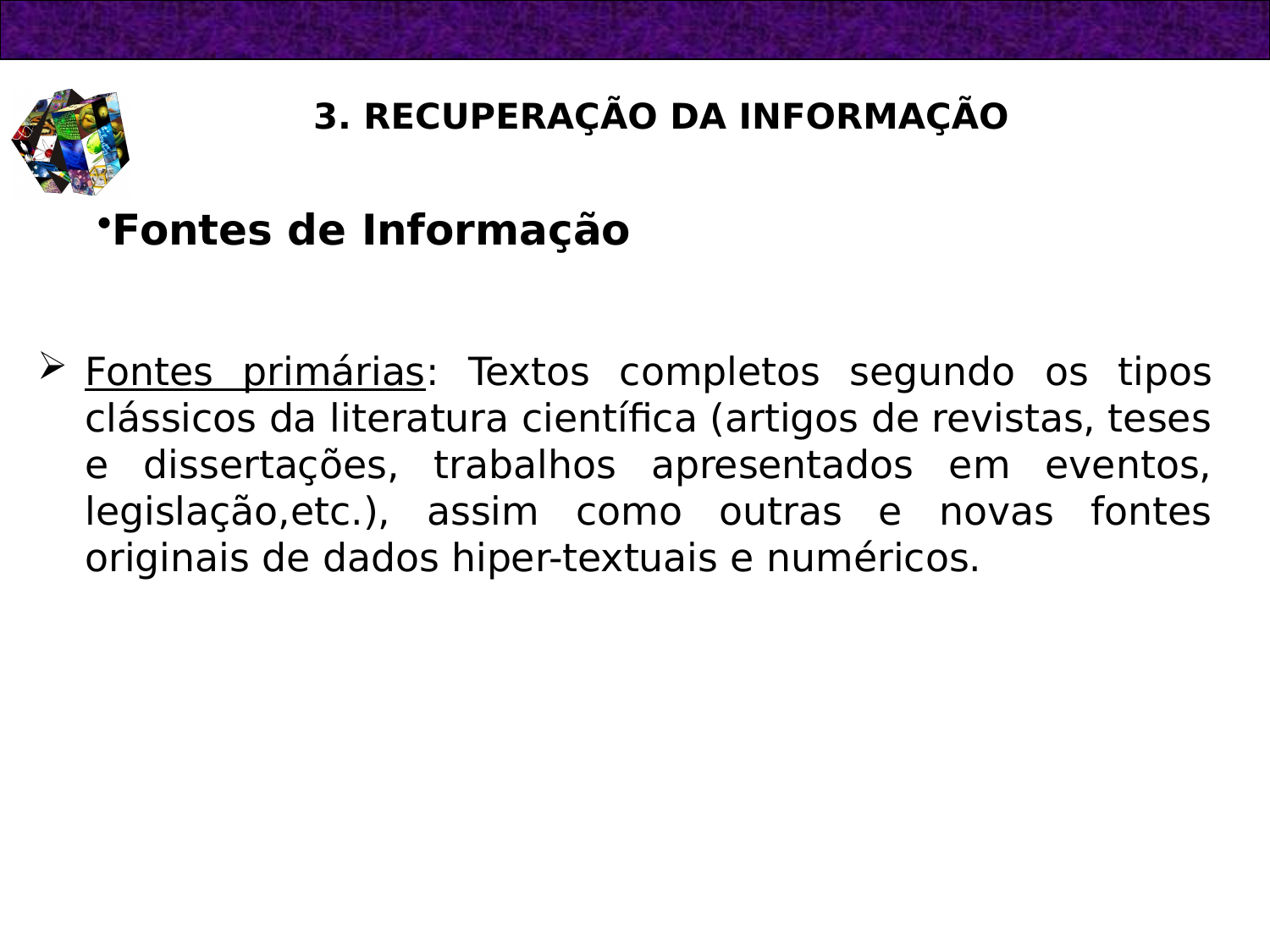

3. RECUPERAÇÃO DA INFORMAÇÃO
Fontes de Informação
Fontes primárias: Textos completos segundo os tipos clássicos da literatura científica (artigos de revistas, teses e dissertações, trabalhos apresentados em eventos, legislação,etc.), assim como outras e novas fontes originais de dados hiper-textuais e numéricos.